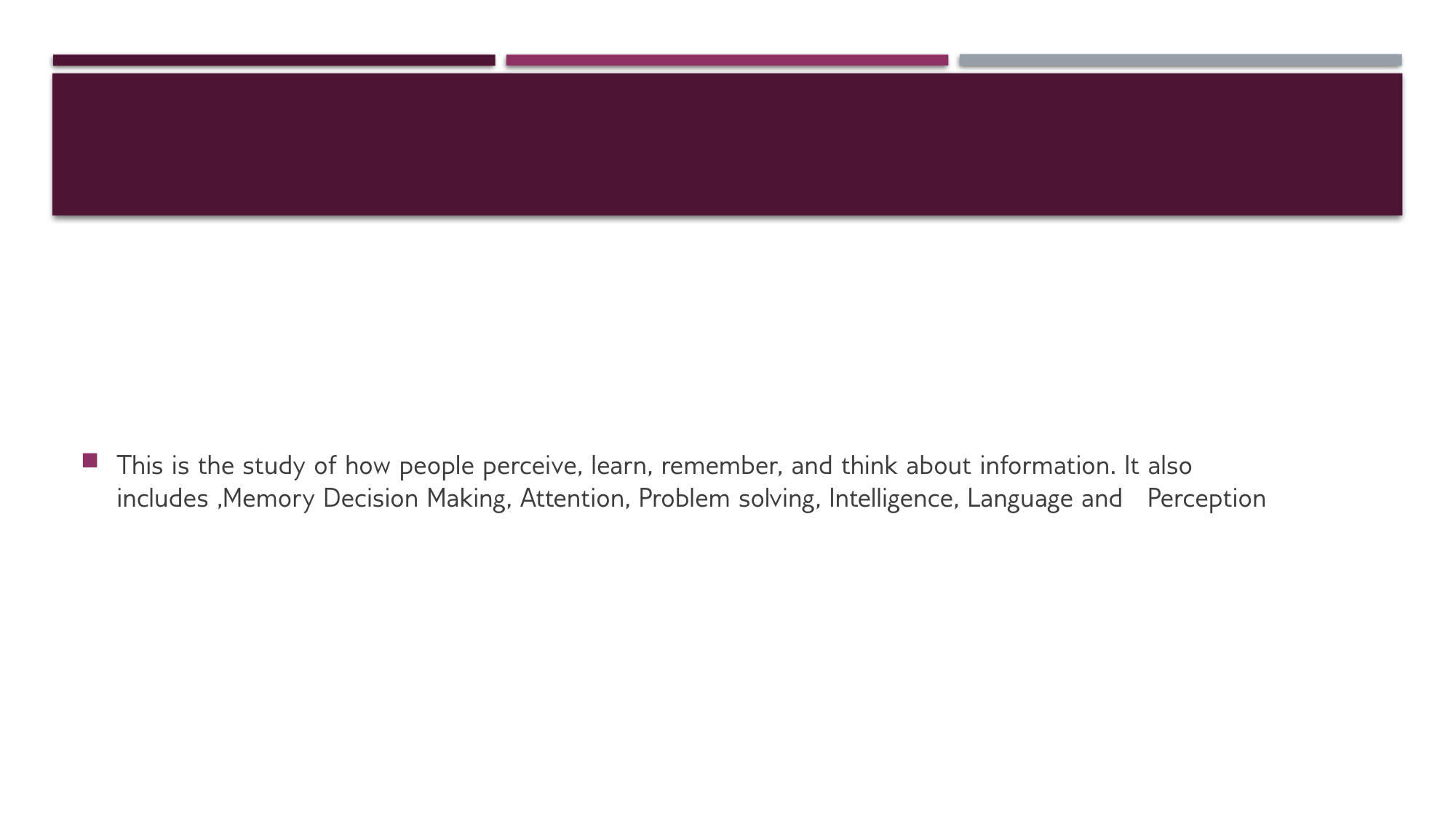

#
This is the study of how people perceive, learn, remember, and think about information. It also  includes ,Memory Decision Making, Attention, Problem solving, Intelligence, Language and   Perception